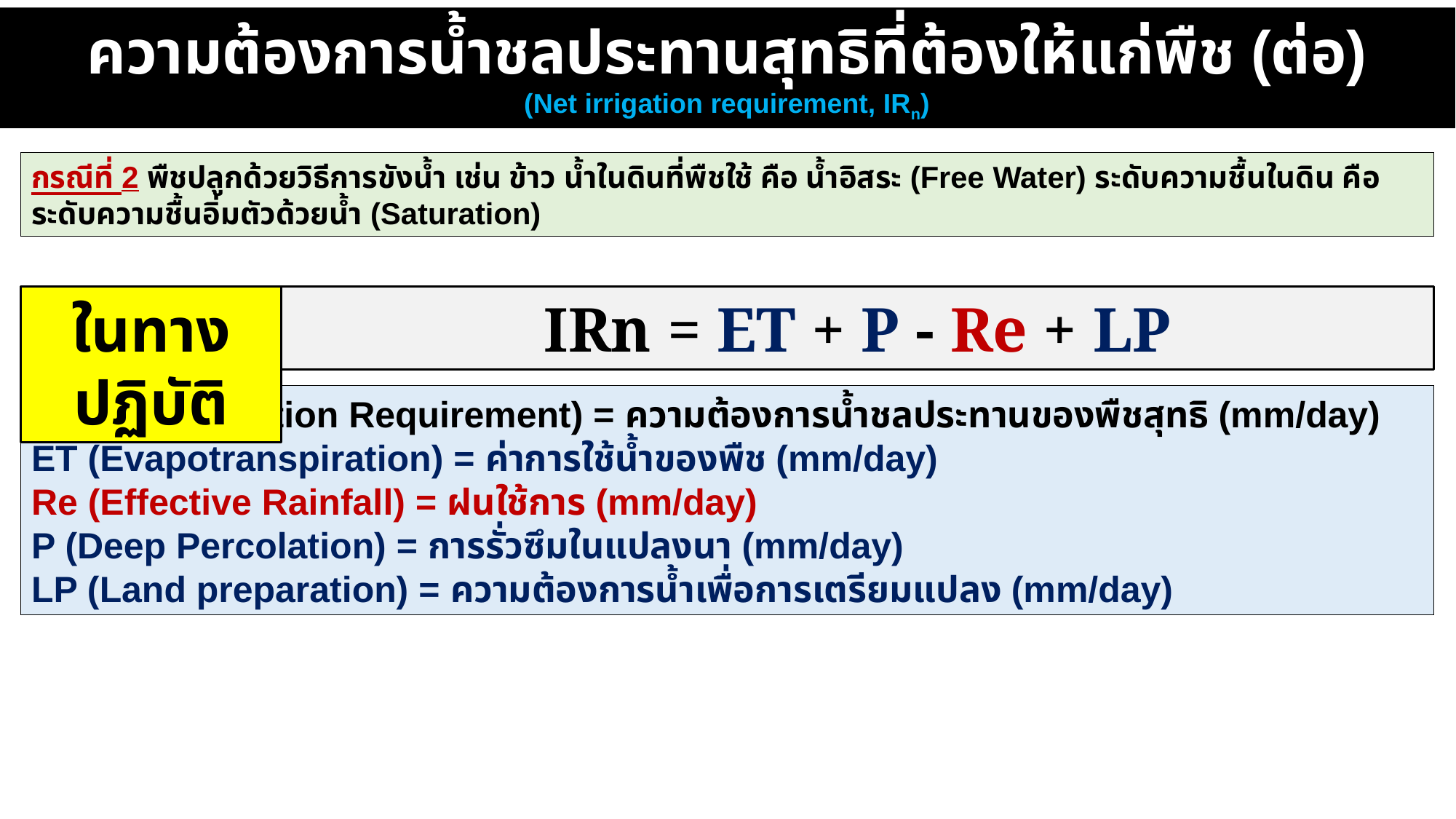

ความต้องการน้ำชลประทานสุทธิที่ต้องให้แก่พืช (ต่อ)
(Net irrigation requirement, IRn)
กรณีที่ 2 พืชปลูกด้วยวิธีการขังน้ำ เช่น ข้าว น้ำในดินที่พืชใช้ คือ น้ำอิสระ (Free Water) ระดับความชื้นในดิน คือ ระดับความชื้นอิ่มตัวด้วยน้ำ (Saturation)
ในทางปฏิบัติ
IRn = ET + P - Re + LP
IRn (Net Irrigation Requirement) = ความต้องการน้ำชลประทานของพืชสุทธิ (mm/day)
ET (Evapotranspiration) = ค่าการใช้น้ำของพืช (mm/day)
Re (Effective Rainfall) = ฝนใช้การ (mm/day)
P (Deep Percolation) = การรั่วซึมในแปลงนา (mm/day)
LP (Land preparation) = ความต้องการน้ำเพื่อการเตรียมแปลง (mm/day)